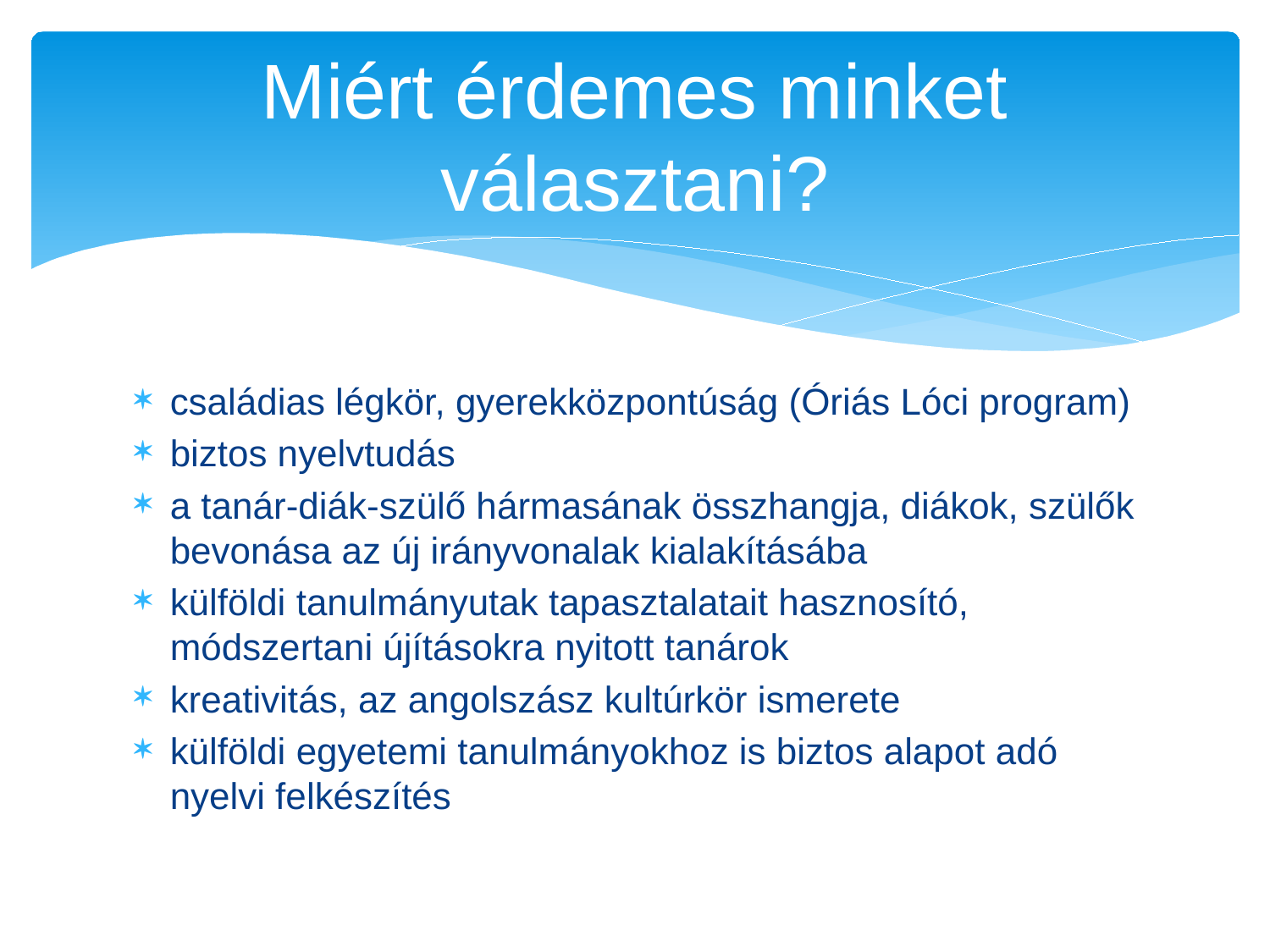

# Miért érdemes minket választani?
családias légkör, gyerekközpontúság (Óriás Lóci program)
biztos nyelvtudás
a tanár-diák-szülő hármasának összhangja, diákok, szülők bevonása az új irányvonalak kialakításába
külföldi tanulmányutak tapasztalatait hasznosító, módszertani újításokra nyitott tanárok
kreativitás, az angolszász kultúrkör ismerete
külföldi egyetemi tanulmányokhoz is biztos alapot adó nyelvi felkészítés